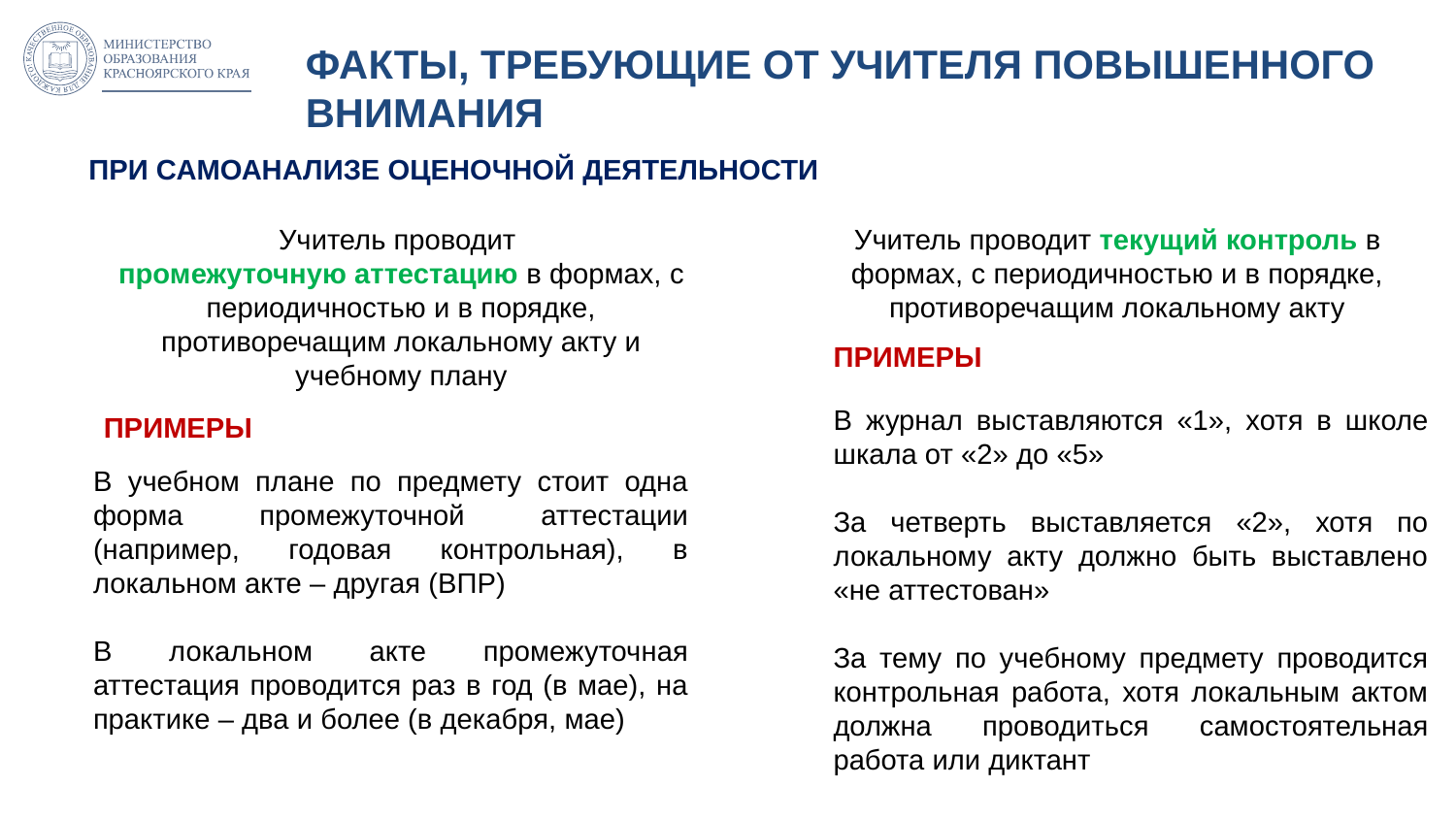

ФАКТЫ, ТРЕБУЮЩИЕ ОТ УЧИТЕЛЯ ПОВЫШЕННОГО ВНИМАНИЯ
ПРИ САМОАНАЛИЗЕ ОЦЕНОЧНОЙ ДЕЯТЕЛЬНОСТИ
Учитель проводит
промежуточную аттестацию в формах, с периодичностью и в порядке, противоречащим локальному акту и учебному плану
Учитель проводит текущий контроль в формах, с периодичностью и в порядке, противоречащим локальному акту
ПРИМЕРЫ
В журнал выставляются «1», хотя в школе шкала от «2» до «5»

За четверть выставляется «2», хотя по локальному акту должно быть выставлено «не аттестован»

За тему по учебному предмету проводится контрольная работа, хотя локальным актом должна проводиться самостоятельная работа или диктант
ПРИМЕРЫ
В учебном плане по предмету стоит одна форма промежуточной аттестации (например, годовая контрольная), в локальном акте – другая (ВПР)

В локальном акте промежуточная аттестация проводится раз в год (в мае), на практике – два и более (в декабря, мае)
10